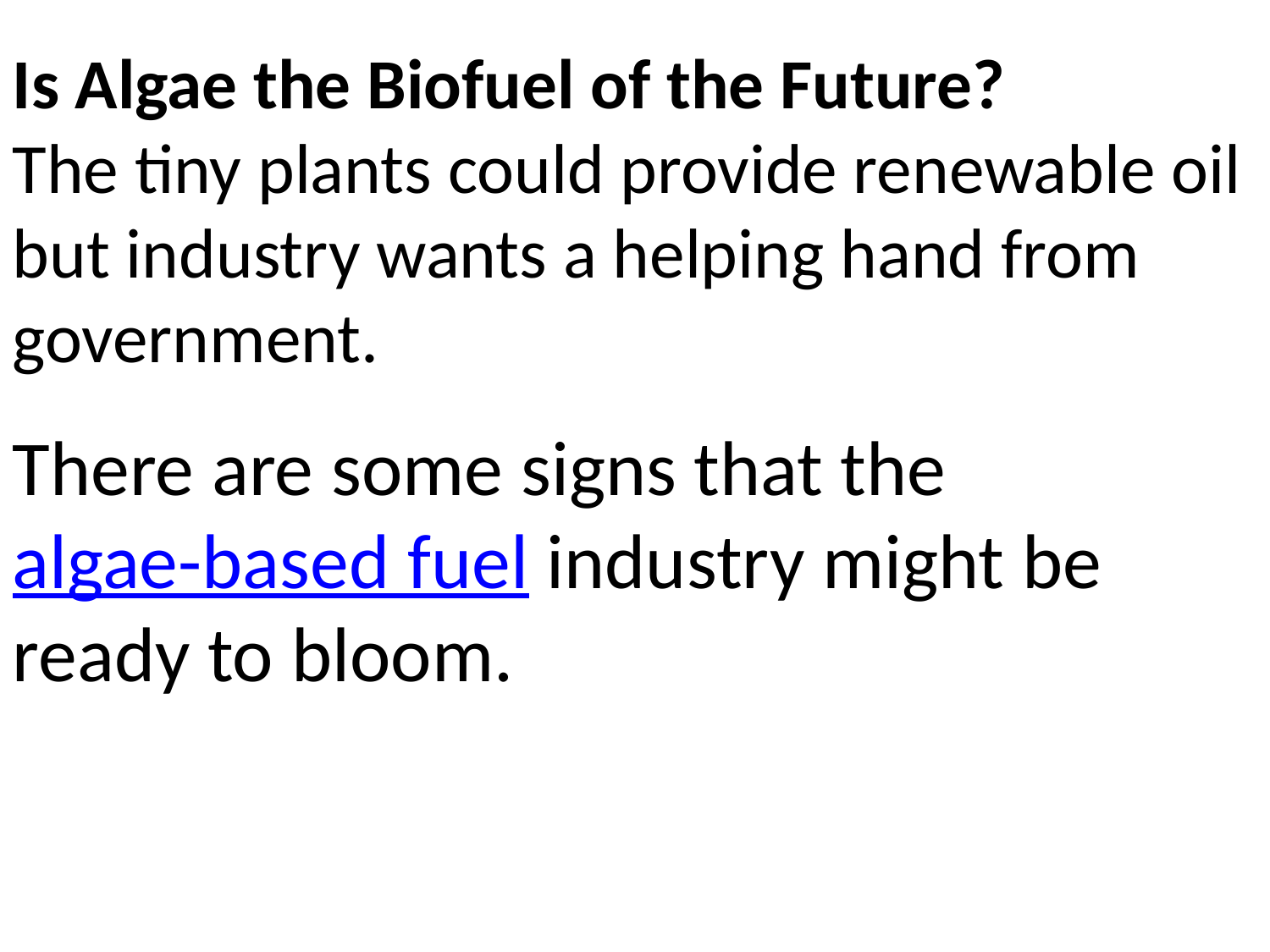

Is Algae the Biofuel of the Future?
The tiny plants could provide renewable oil but industry wants a helping hand from government.
There are some signs that the algae-based fuel industry might be ready to bloom.